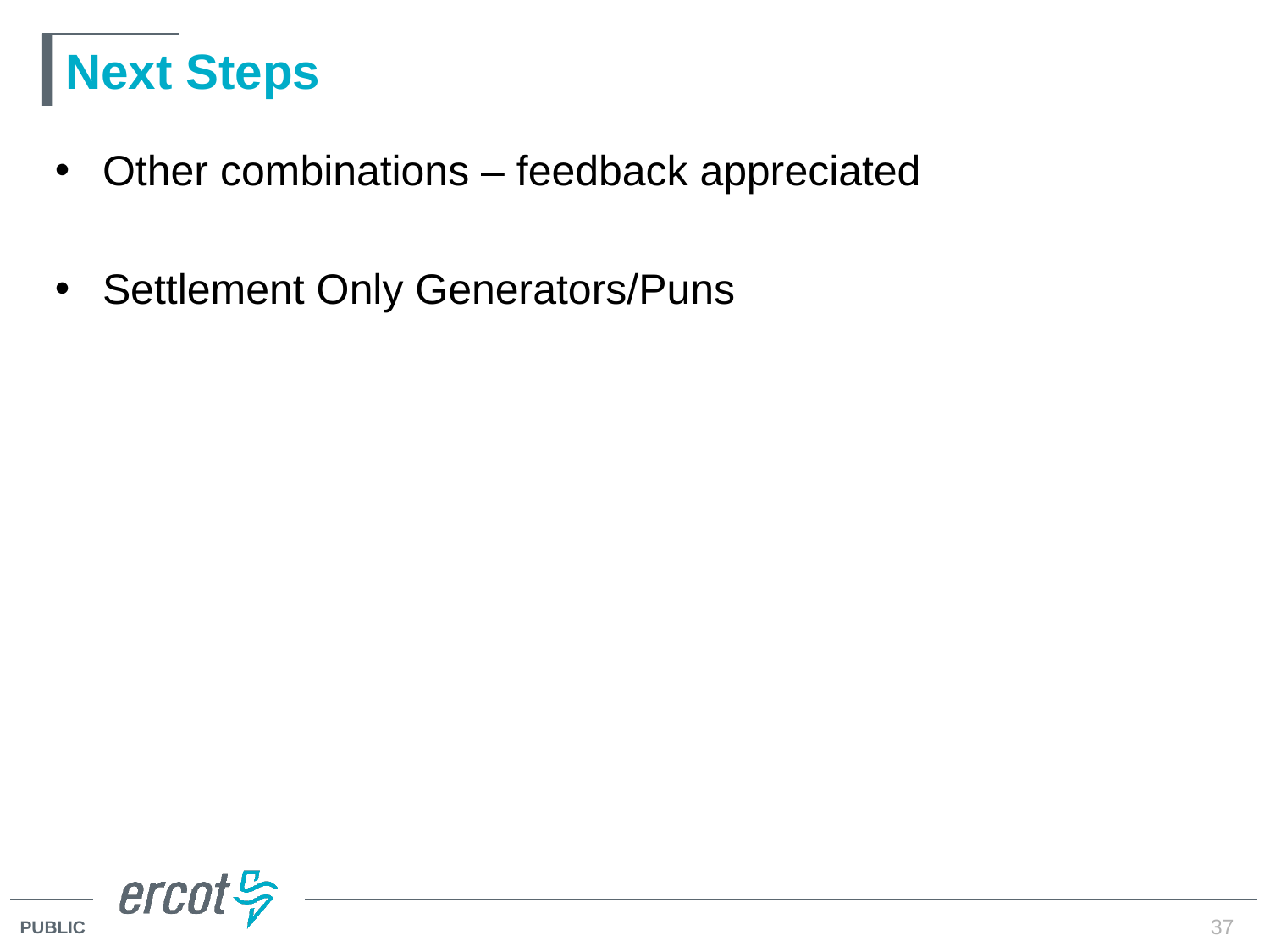

# Next Steps
Other combinations – feedback appreciated

Settlement Only Generators/Puns
37